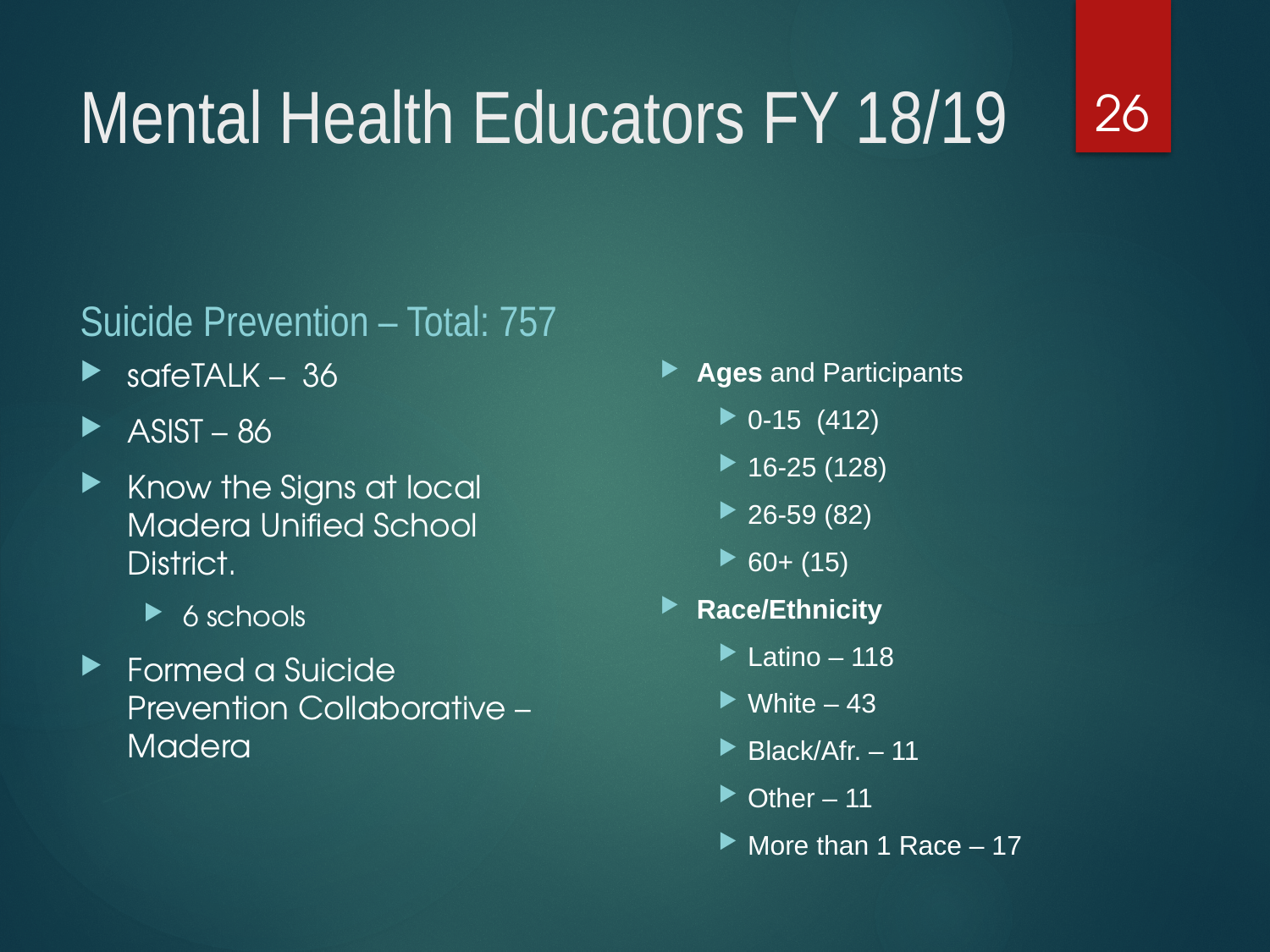

26
# Mental Health Educators FY 18/19
Suicide Prevention – Total: 757
safeTALK –  36
ASIST – 86
Know the Signs at local Madera Unified School District.
6 schools
Formed a Suicide Prevention Collaborative – Madera

Ages and Participants
0-15  (412)
16-25 (128)
26-59 (82)
60+ (15)
Race/Ethnicity
Latino – 118
White – 43
Black/Afr. – 11
Other – 11
More than 1 Race – 17